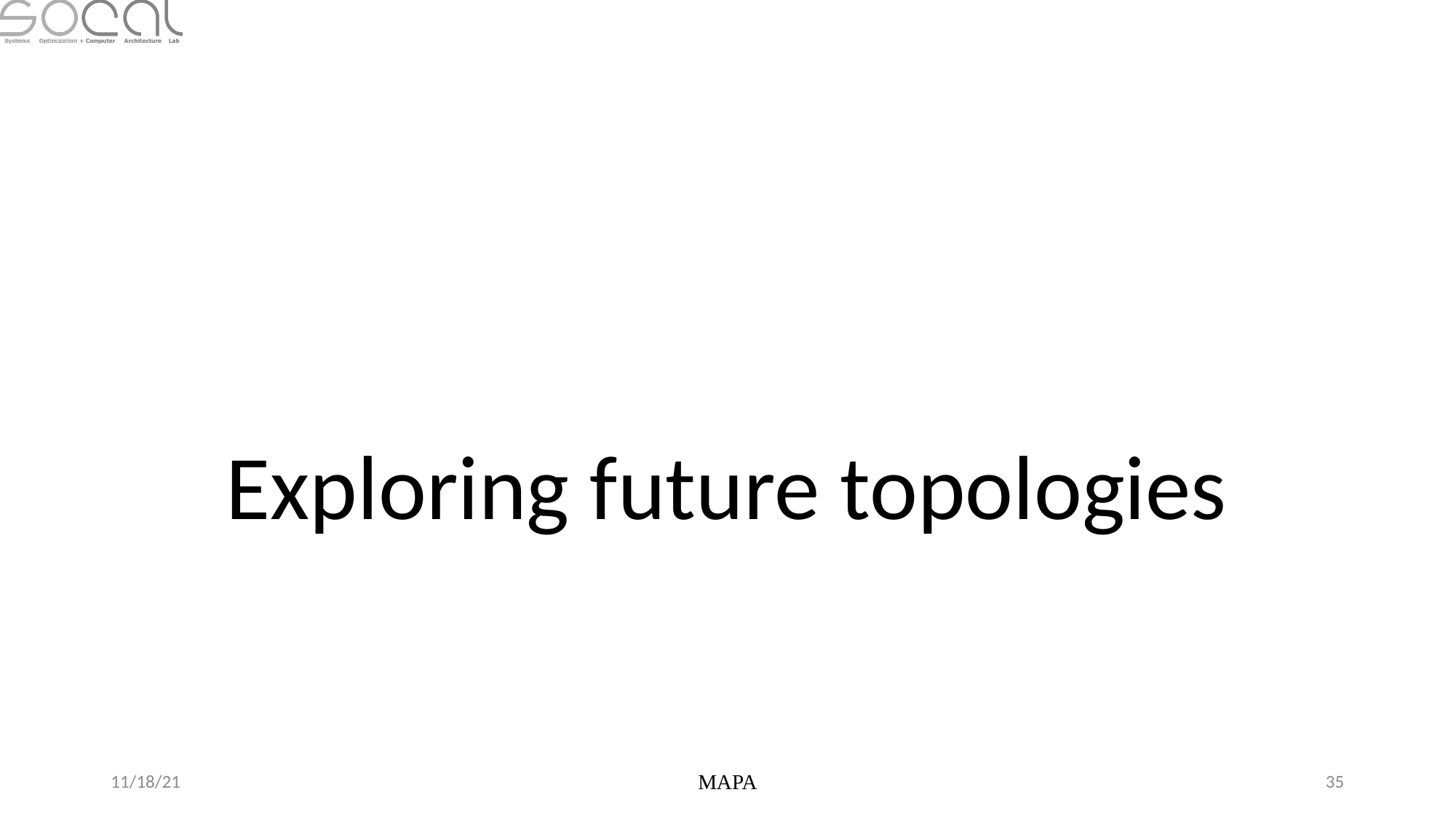

# Exploring future topologies

11/18/21
MAPA
35